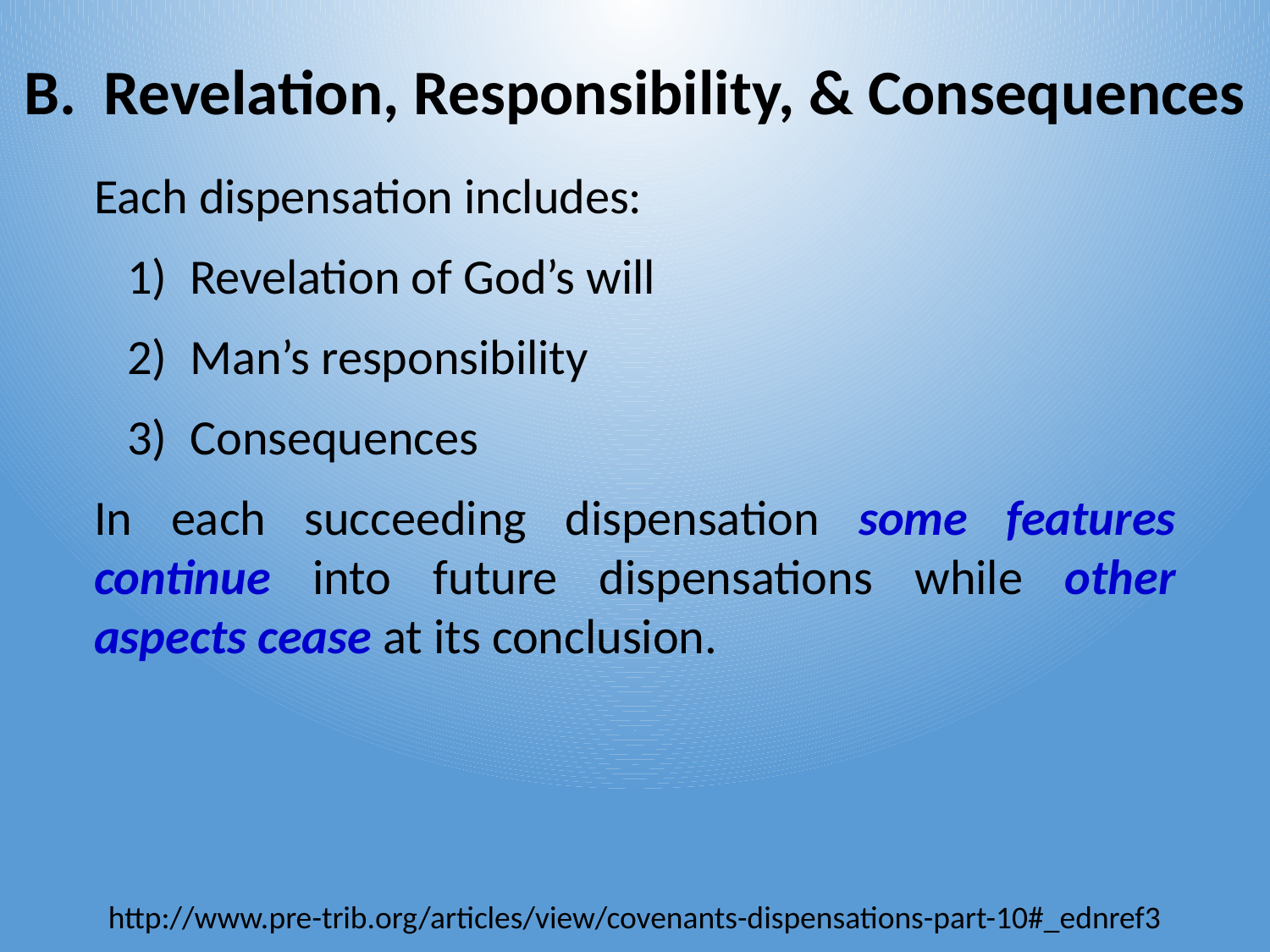

# Revelation, Responsibility, & Consequences
Each dispensation includes:
Revelation of God’s will
Man’s responsibility
Consequences
In each succeeding dispensation some features continue into future dispensations while other aspects cease at its conclusion.
http://www.pre-trib.org/articles/view/covenants-dispensations-part-10#_ednref3